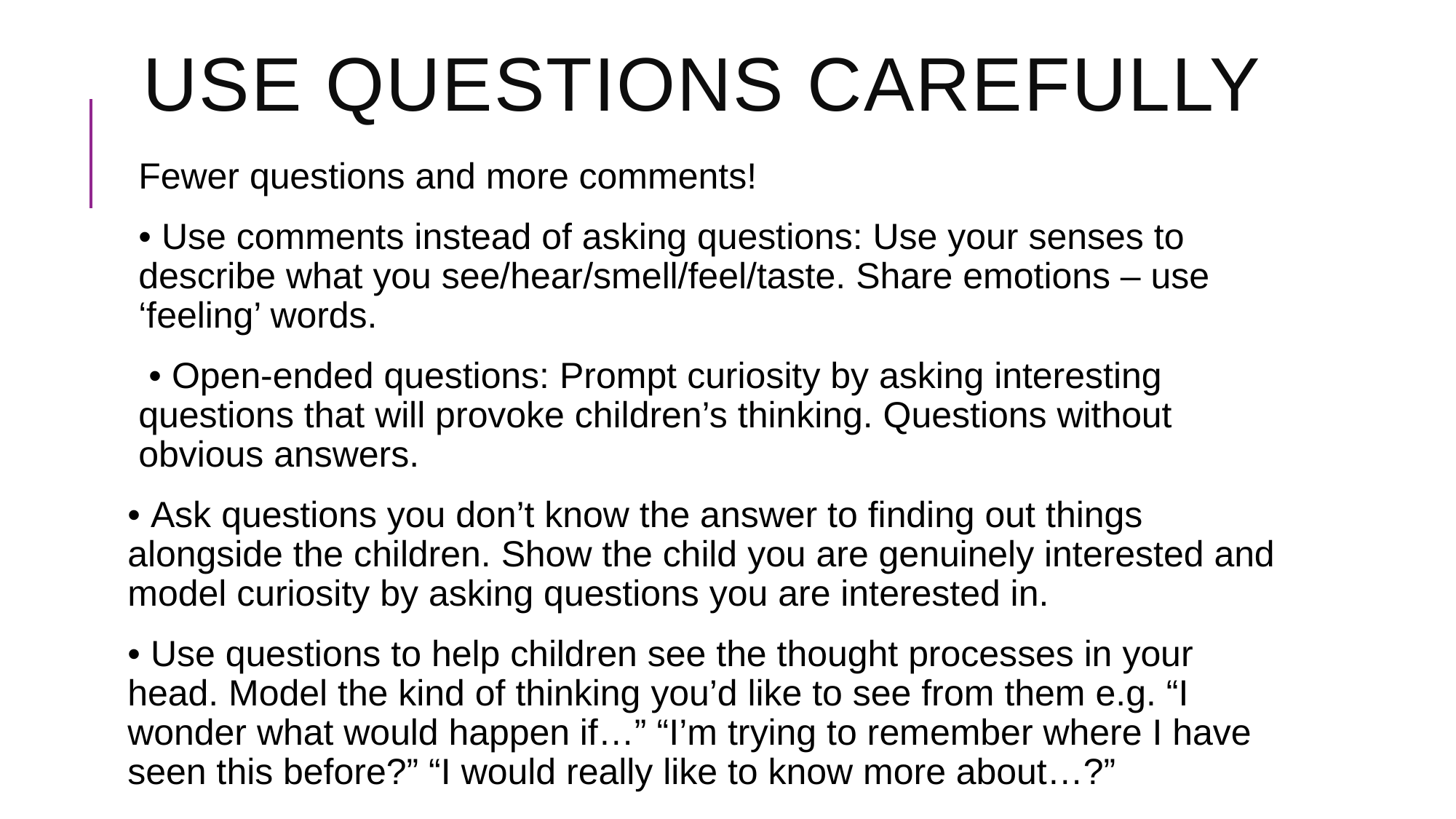

# Use questions carefully
Fewer questions and more comments!
• Use comments instead of asking questions: Use your senses to describe what you see/hear/smell/feel/taste. Share emotions – use ‘feeling’ words.
 • Open-ended questions: Prompt curiosity by asking interesting questions that will provoke children’s thinking. Questions without obvious answers.
• Ask questions you don’t know the answer to finding out things alongside the children. Show the child you are genuinely interested and model curiosity by asking questions you are interested in.
• Use questions to help children see the thought processes in your head. Model the kind of thinking you’d like to see from them e.g. “I wonder what would happen if…” “I’m trying to remember where I have seen this before?” “I would really like to know more about…?”